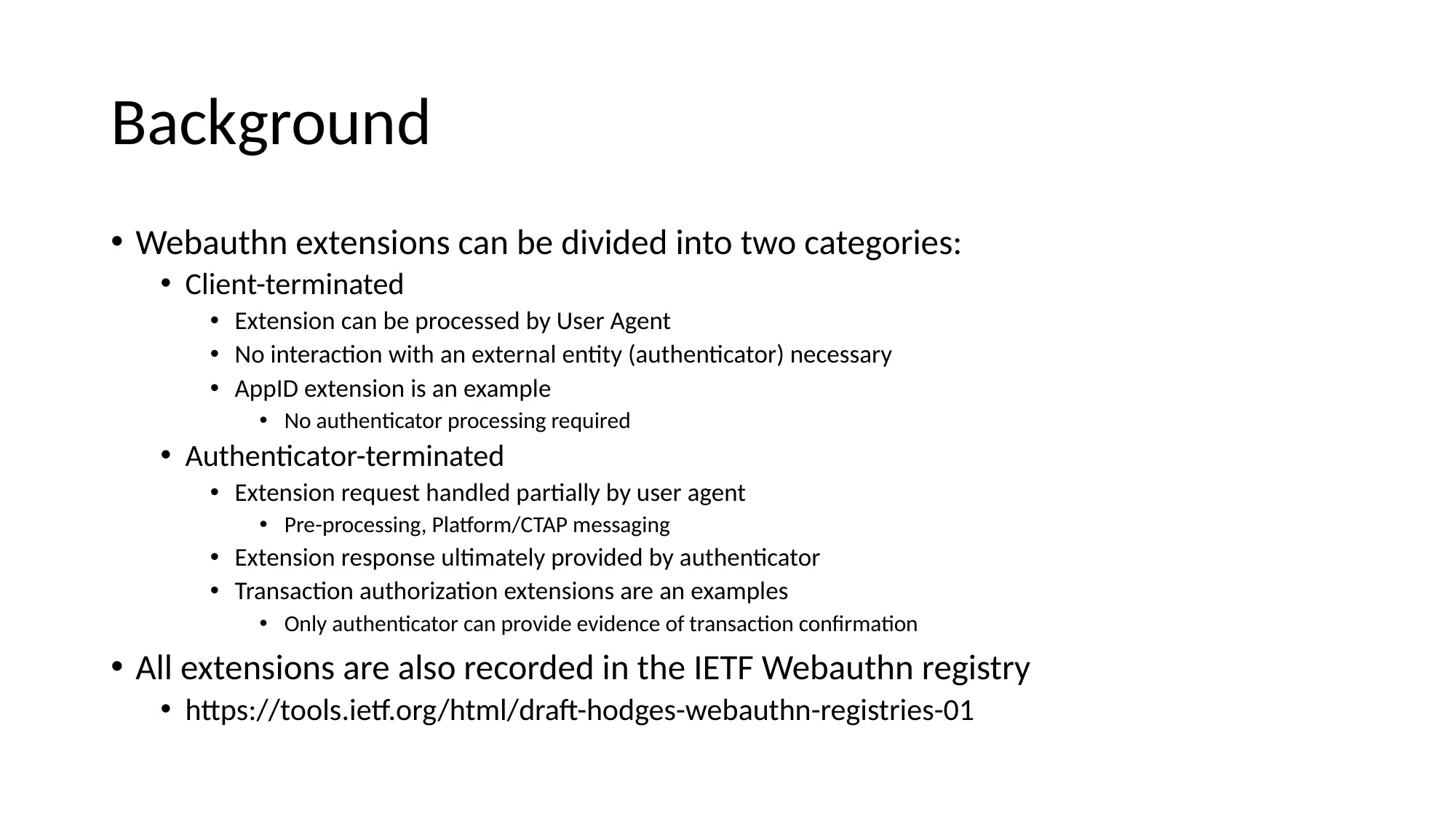

# Background
Webauthn extensions can be divided into two categories:
Client-terminated
Extension can be processed by User Agent
No interaction with an external entity (authenticator) necessary
AppID extension is an example
No authenticator processing required
Authenticator-terminated
Extension request handled partially by user agent
Pre-processing, Platform/CTAP messaging
Extension response ultimately provided by authenticator
Transaction authorization extensions are an examples
Only authenticator can provide evidence of transaction confirmation
All extensions are also recorded in the IETF Webauthn registry
https://tools.ietf.org/html/draft-hodges-webauthn-registries-01